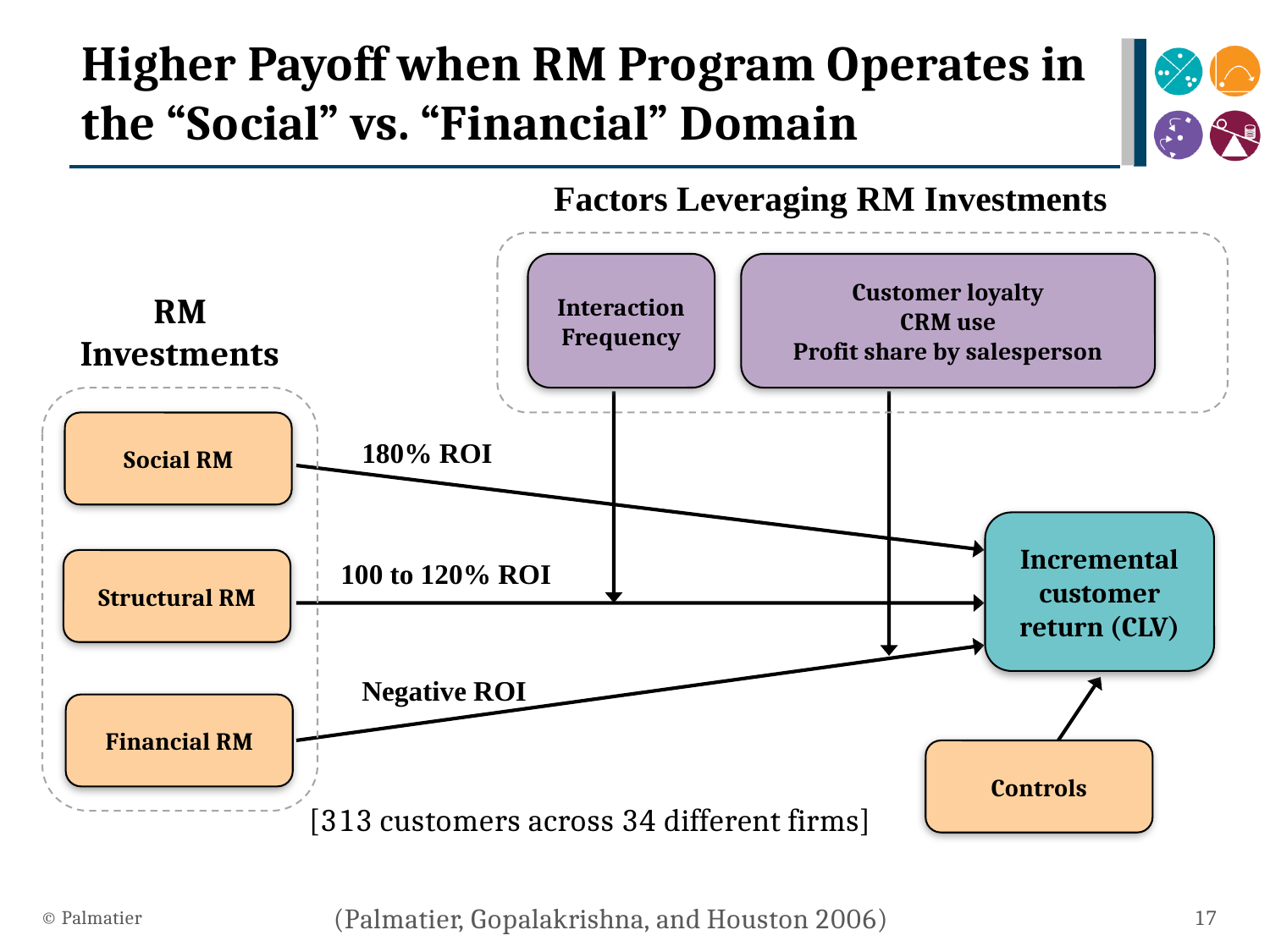

# Higher Payoff when RM Program Operates in the “Social” vs. “Financial” Domain
Factors Leveraging RM Investments

Interaction Frequency
Customer loyalty
CRM use
Profit share by salesperson
RM Investments

Social RM
180% ROI

Incremental customer return (CLV)
Structural RM
100 to 120% ROI

Negative ROI

Financial RM
Controls
[313 customers across 34 different firms]
© Palmatier
17
(Palmatier, Gopalakrishna, and Houston 2006)